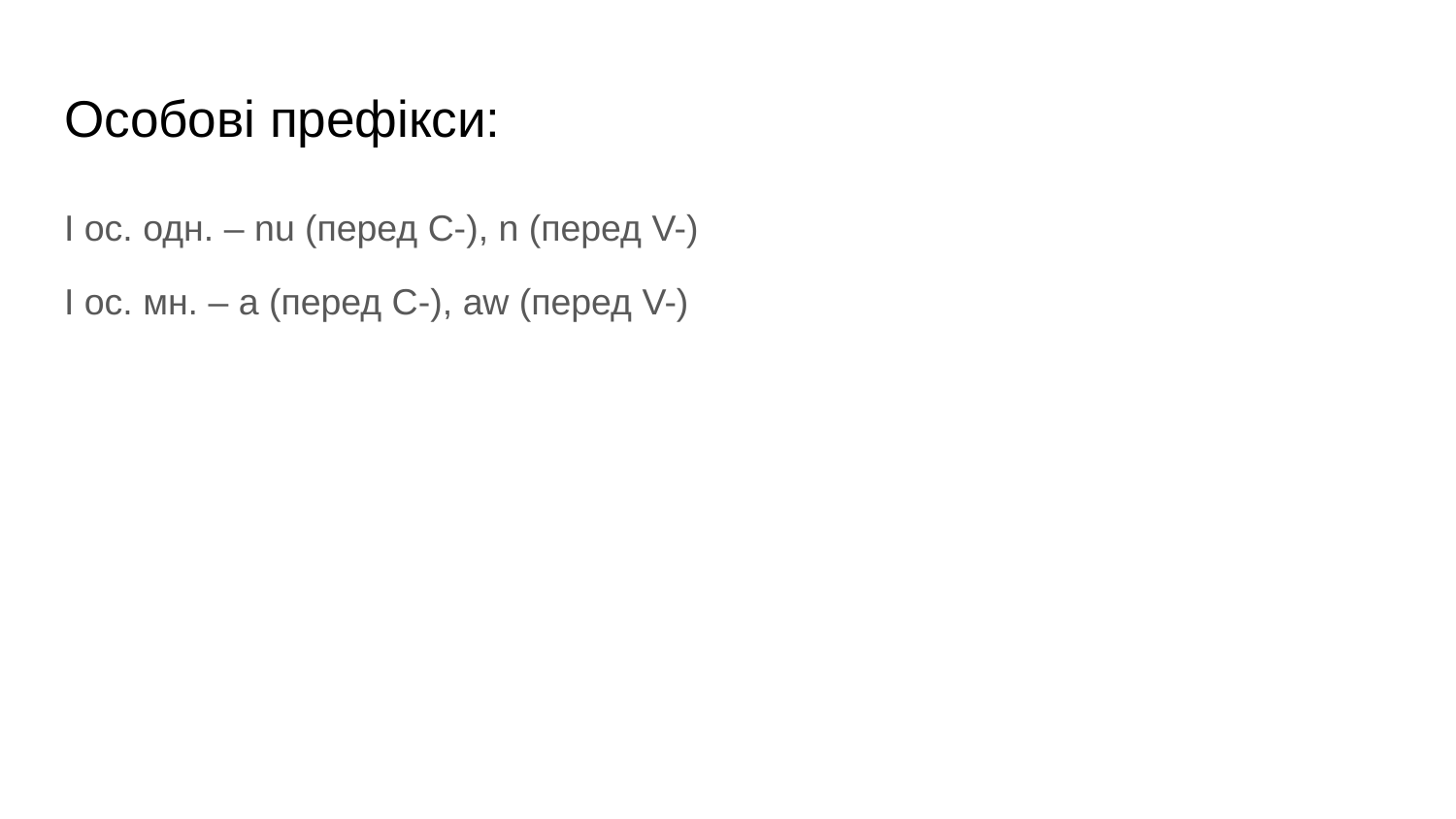

# Особові префікси:
І ос. одн. – nu (перед C-), n (перед V-)
І ос. мн. – a (перед C-), aw (перед V-)